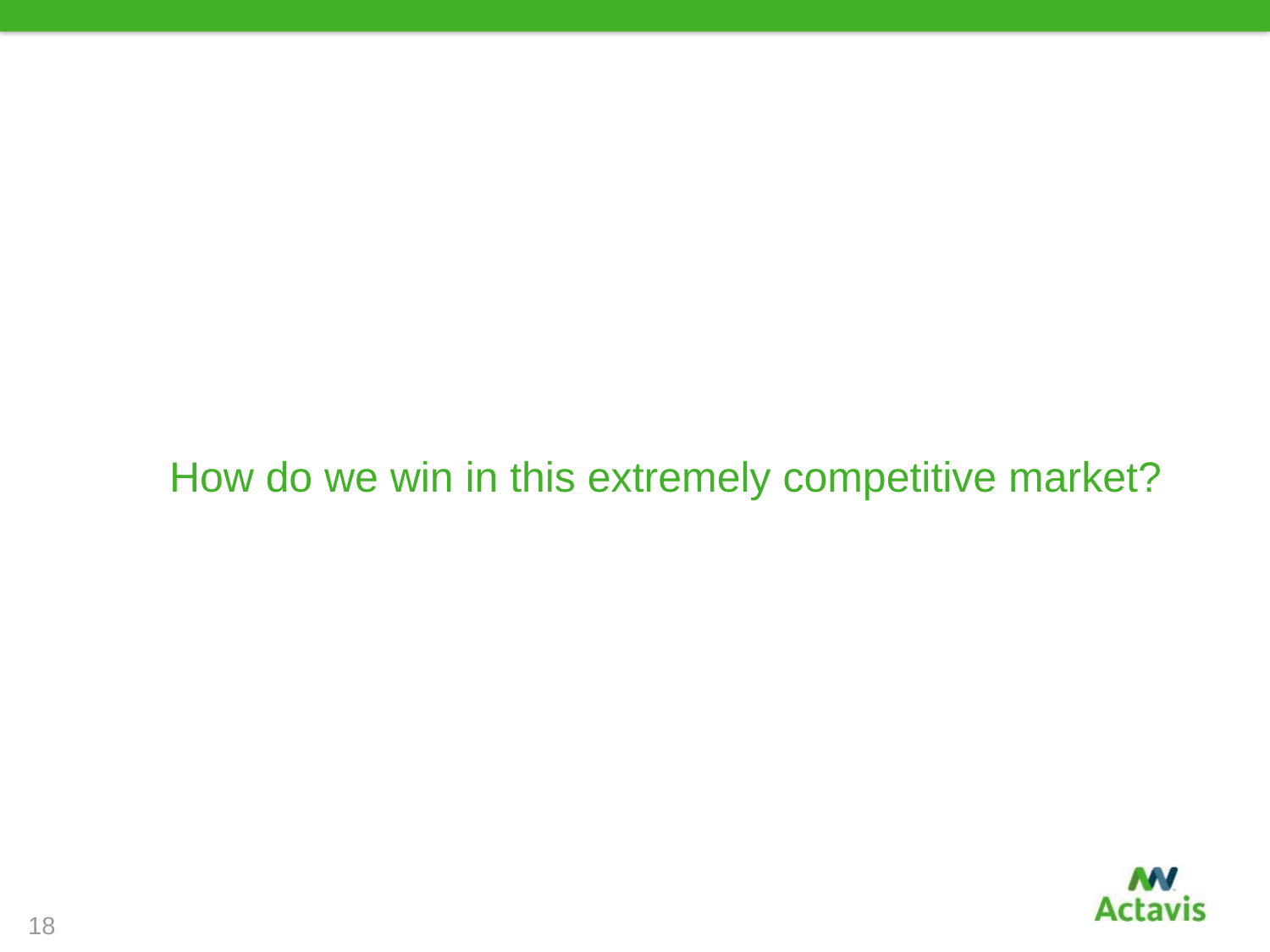

# How do we win in this extremely competitive market?
18